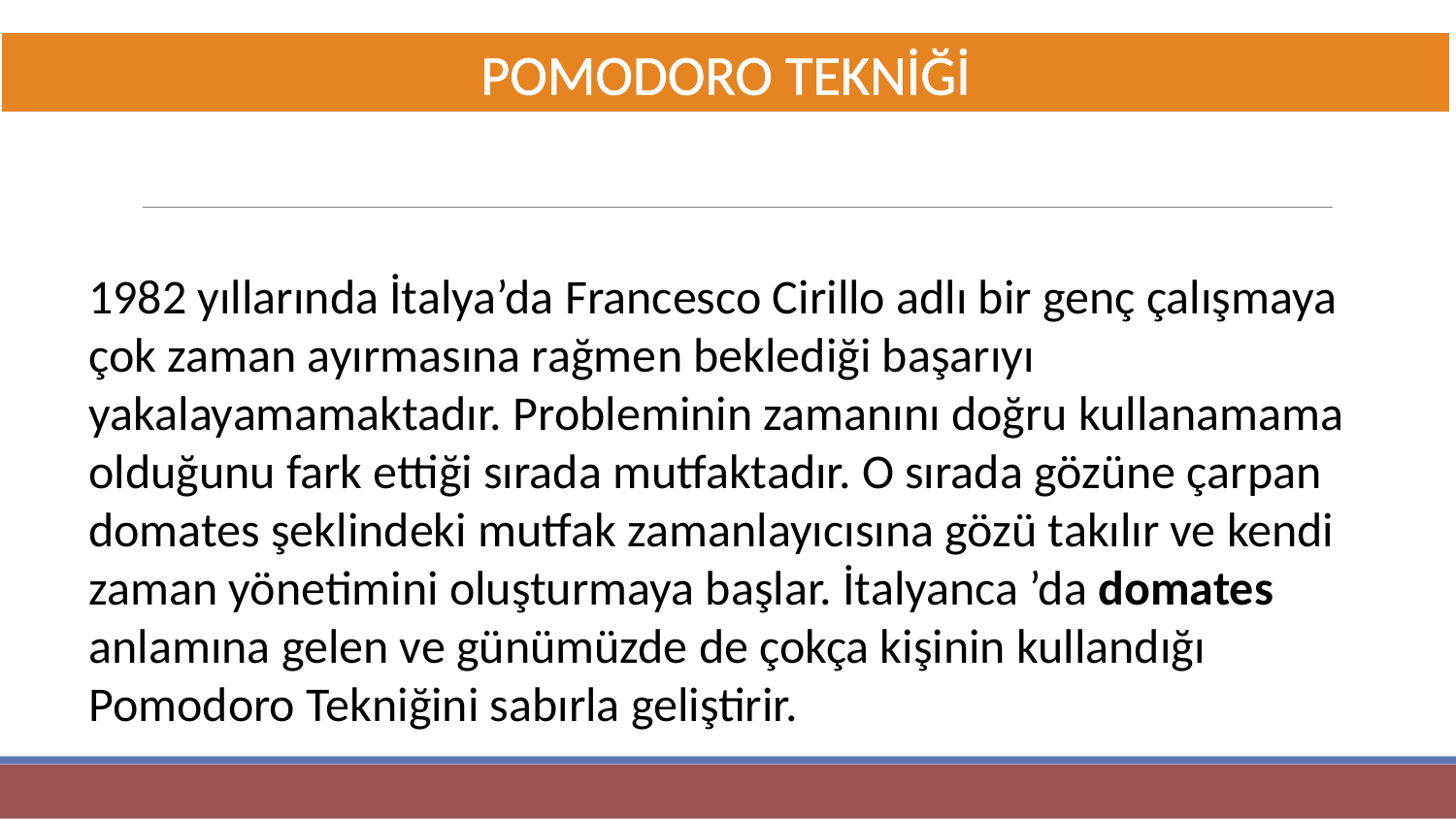

POMODORO TEKNİĞİ

1982 yıllarında İtalya’da Francesco Cirillo adlı bir genç çalışmaya çok zaman ayırmasına rağmen beklediği başarıyı yakalayamamaktadır. Probleminin zamanını doğru kullanamama olduğunu fark ettiği sırada mutfaktadır. O sırada gözüne çarpan domates şeklindeki mutfak zamanlayıcısına gözü takılır ve kendi zaman yönetimini oluşturmaya başlar. İtalyanca ’da domates anlamına gelen ve günümüzde de çokça kişinin kullandığı Pomodoro Tekniğini sabırla geliştirir.